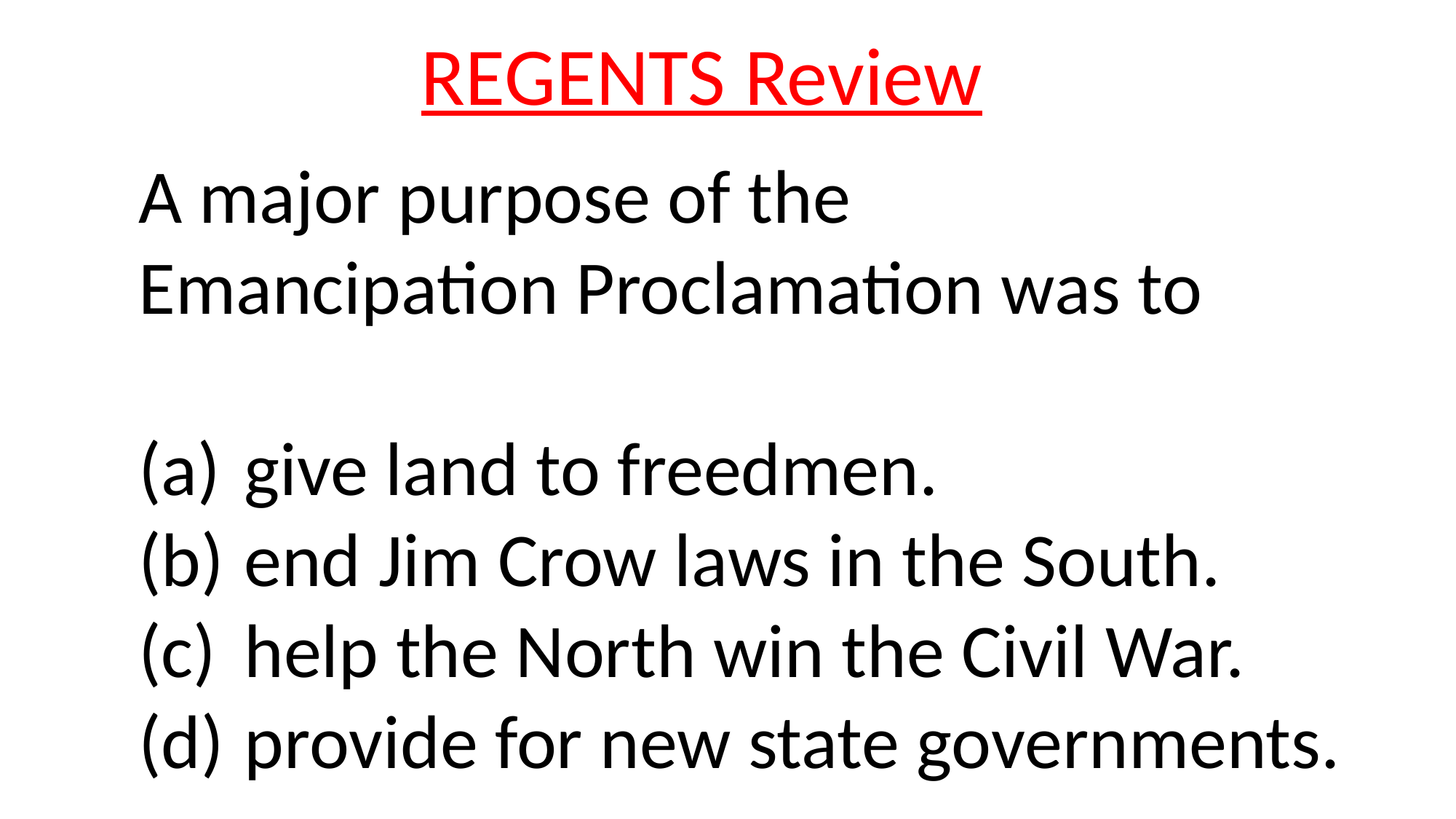

REGENTS Review
A major purpose of the
Emancipation Proclamation was to

 give land to freedmen.
 end Jim Crow laws in the South.
 help the North win the Civil War.
 provide for new state governments.